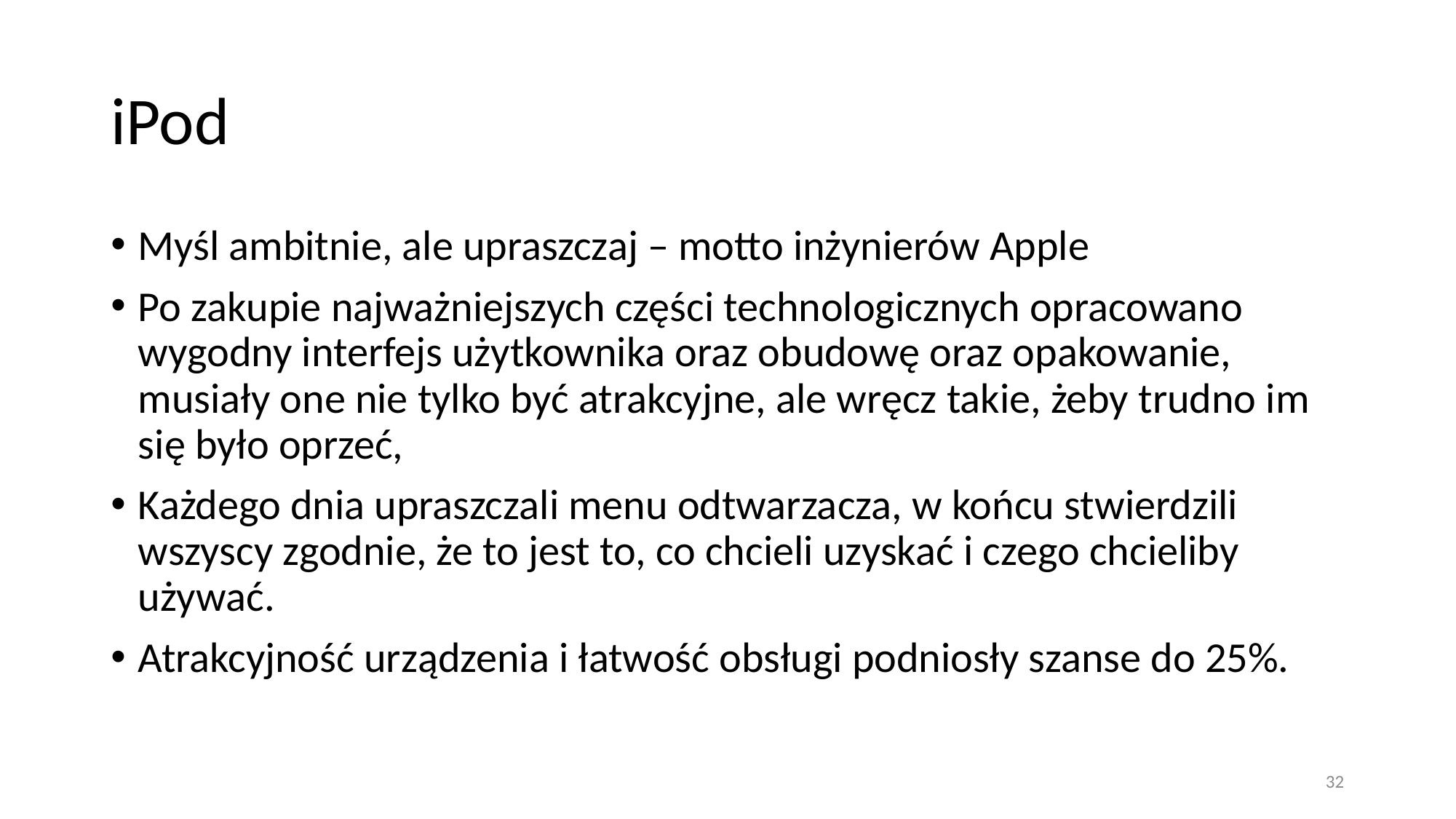

# iPod
Myśl ambitnie, ale upraszczaj – motto inżynierów Apple
Po zakupie najważniejszych części technologicznych opracowano wygodny interfejs użytkownika oraz obudowę oraz opakowanie, musiały one nie tylko być atrakcyjne, ale wręcz takie, żeby trudno im się było oprzeć,
Każdego dnia upraszczali menu odtwarzacza, w końcu stwierdzili wszyscy zgodnie, że to jest to, co chcieli uzyskać i czego chcieliby używać.
Atrakcyjność urządzenia i łatwość obsługi podniosły szanse do 25%.

32